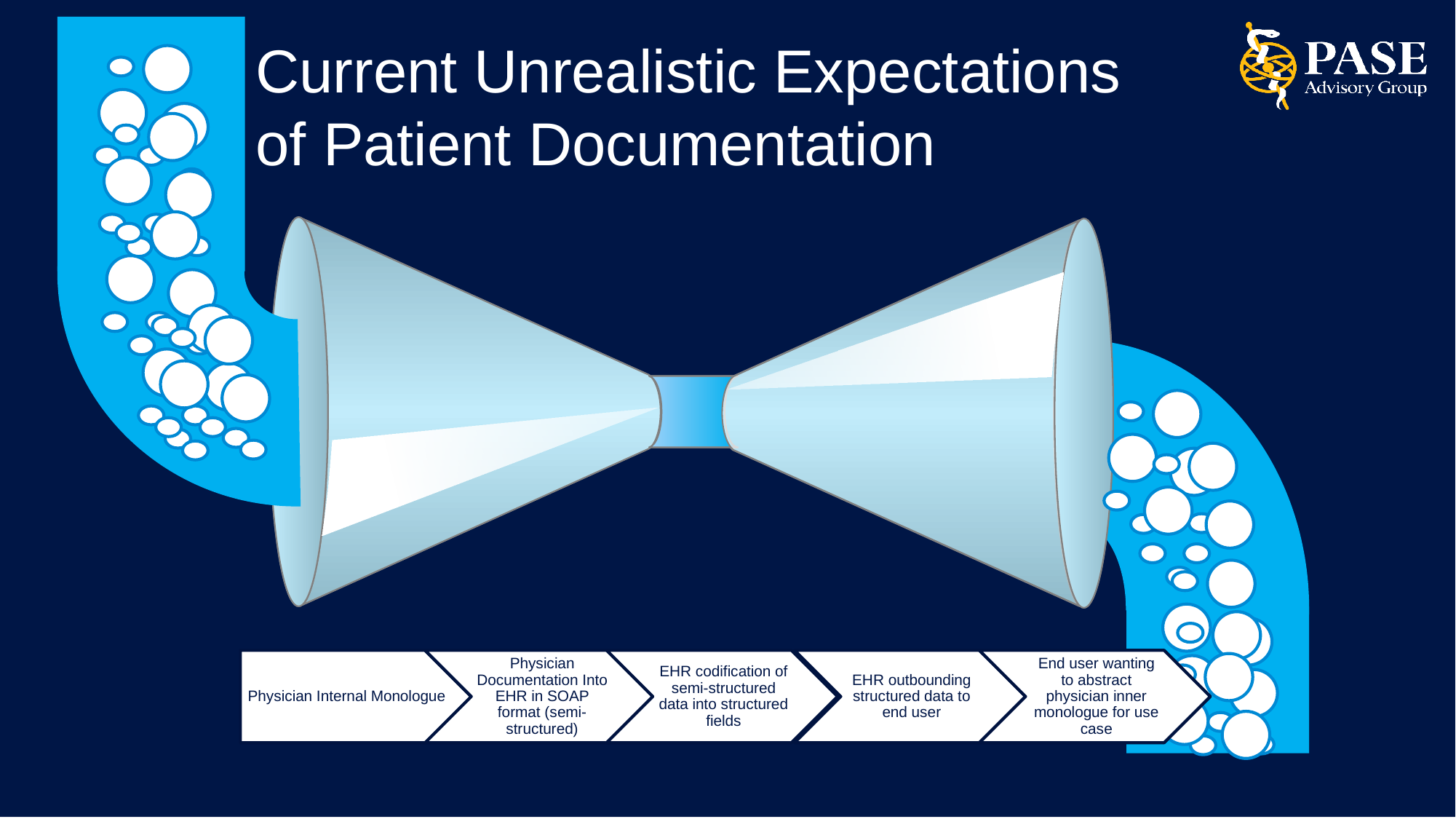

Current Unrealistic Expectations of Patient Documentation

Physician Internal Monologue
Physician Documentation Into EHR in SOAP format (semi-structured)
EHR codification of semi-structured data into structured fields
EHR outbounding structured data to end user
End user wanting to abstract physician inner monologue for use case